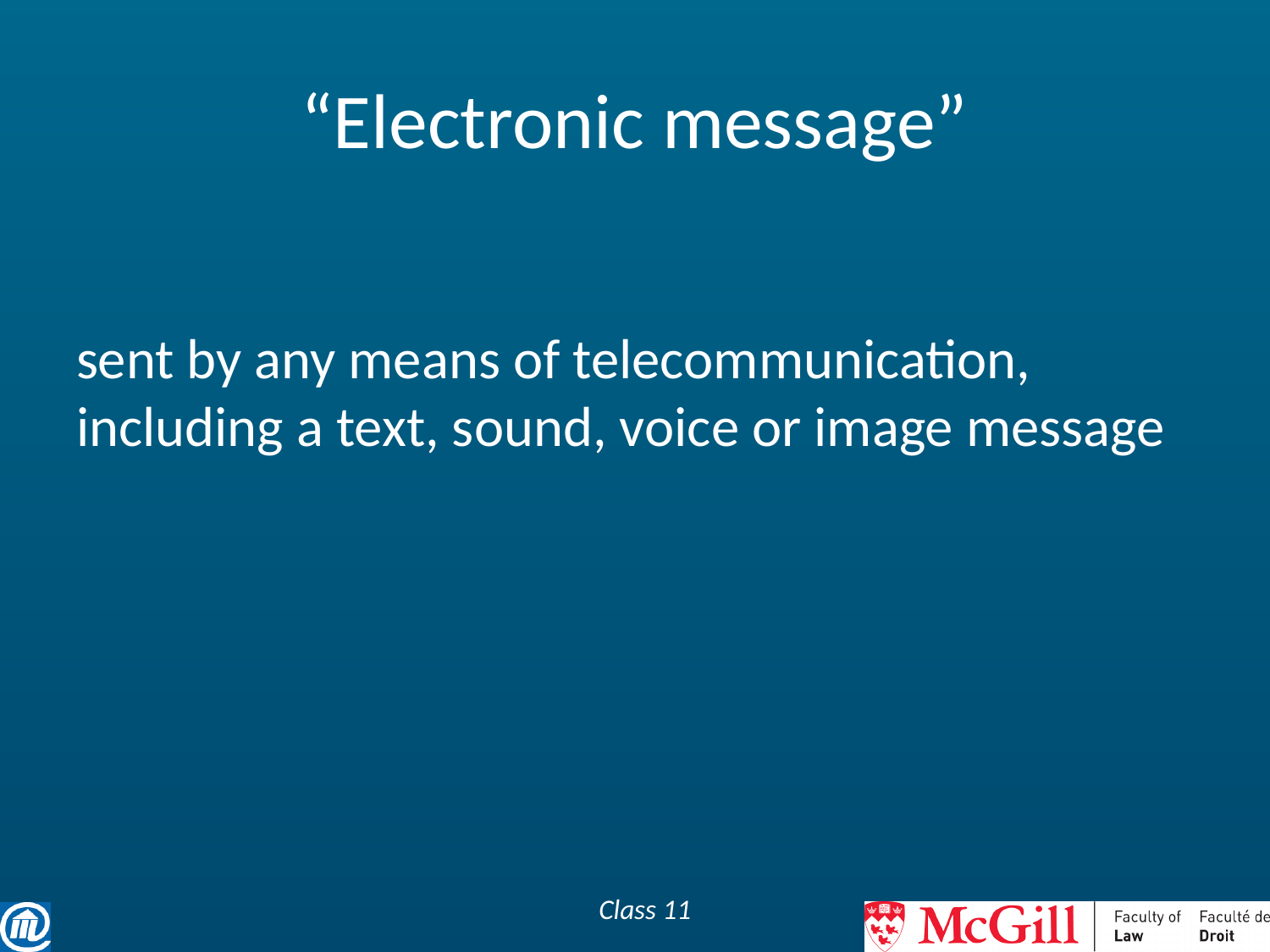

# “Electronic message”
sent by any means of telecommunication, including a text, sound, voice or image message
Class 11